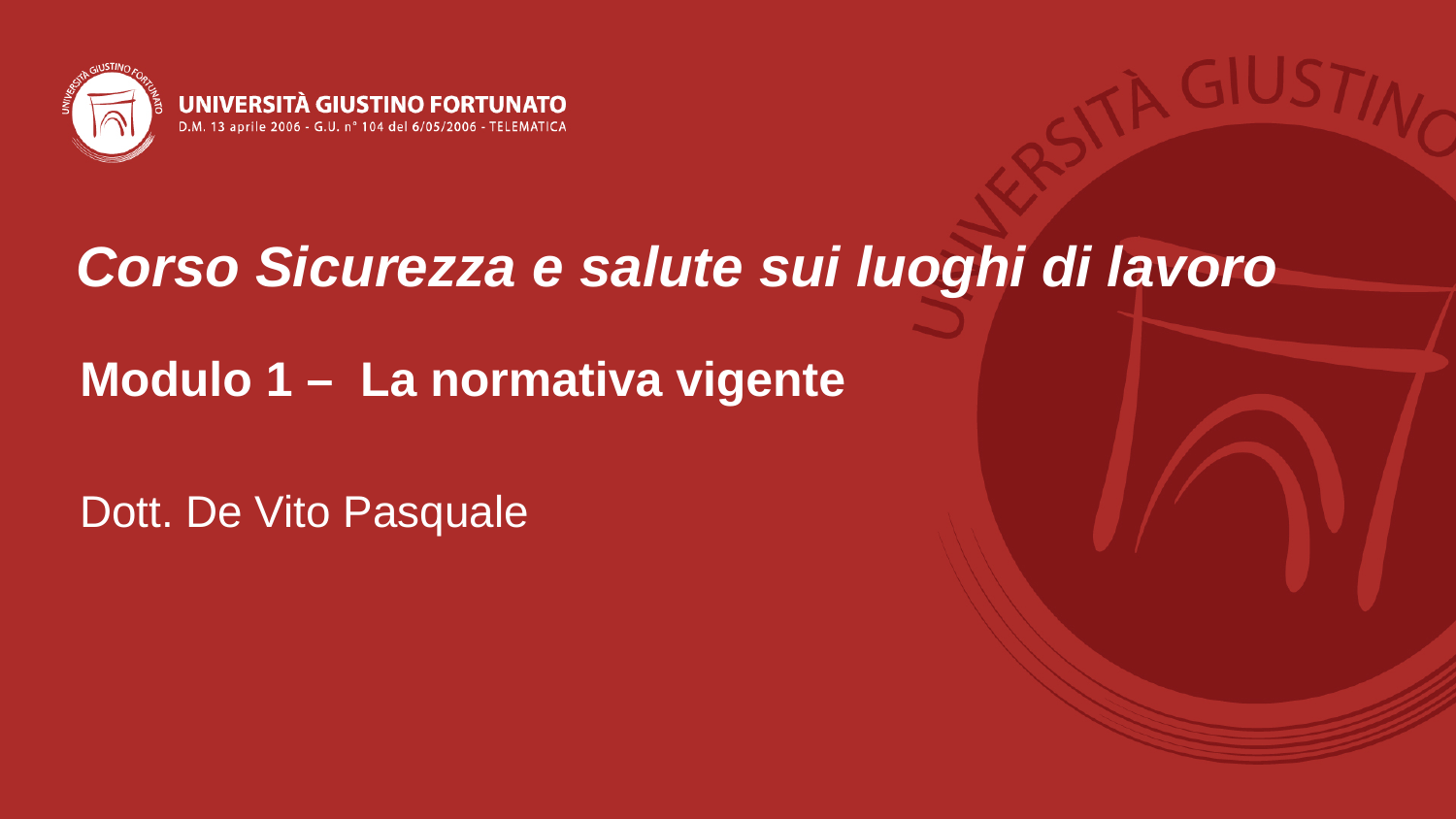

Corso Sicurezza e salute sui luoghi di lavoro
Modulo 1 –  La normativa vigente
Dott. De Vito Pasquale